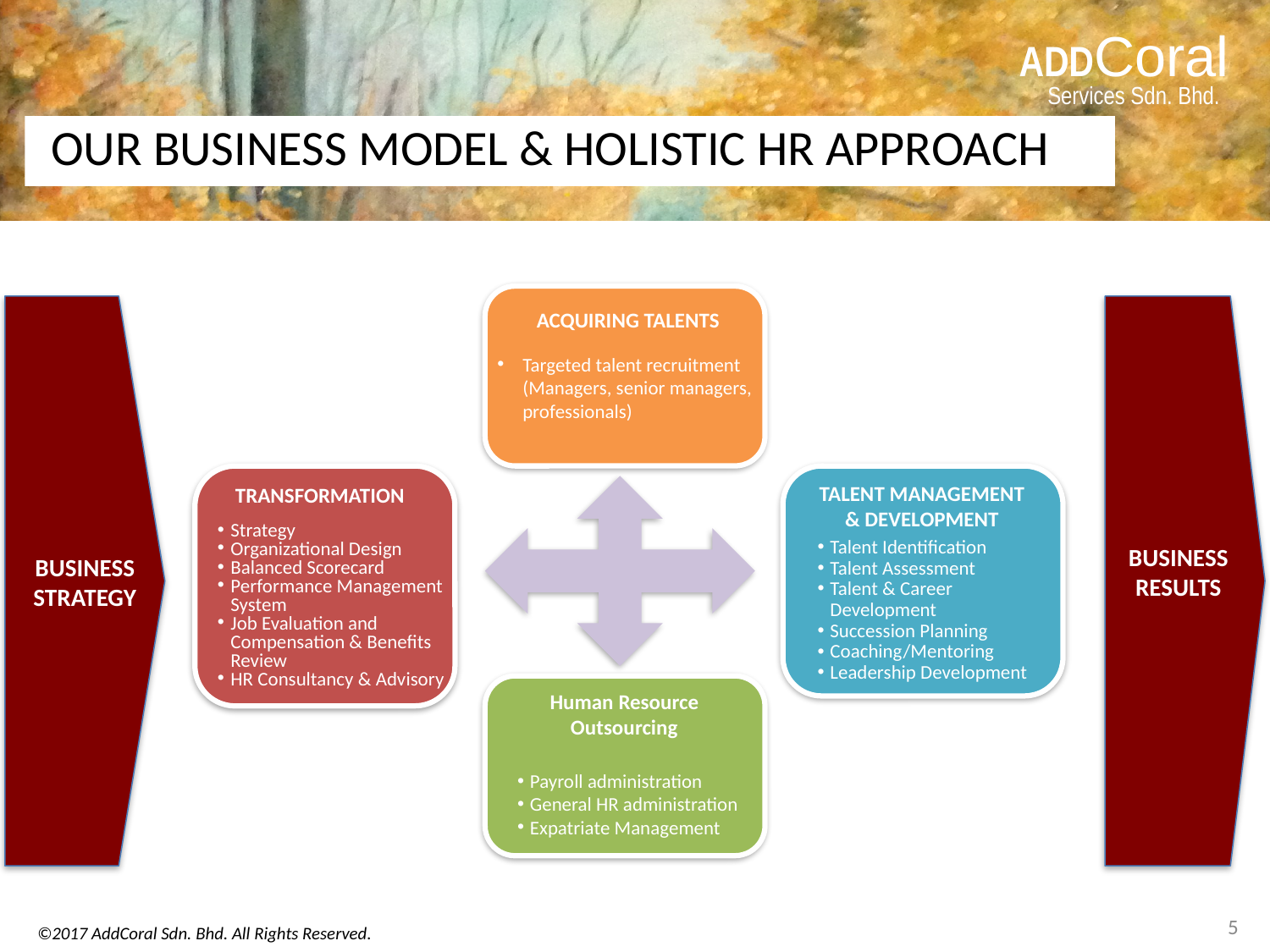

# OUR BUSINESS MODEL & HOLISTIC HR APPROACH

ACQUIRING TALENTS
Targeted talent recruitment (Managers, senior managers, professionals)

TALENT MANAGEMENT & DEVELOPMENT
TRANSFORMATION

Strategy
Organizational Design
Balanced Scorecard
Performance Management System
Job Evaluation and Compensation & Benefits Review
HR Consultancy & Advisory
Talent Identification
Talent Assessment
Talent & Career Development
Succession Planning
Coaching/Mentoring
Leadership Development
BUSINESS RESULTS
BUSINESS STRATEGY

Human Resource Outsourcing
Payroll administration
General HR administration
Expatriate Management
5